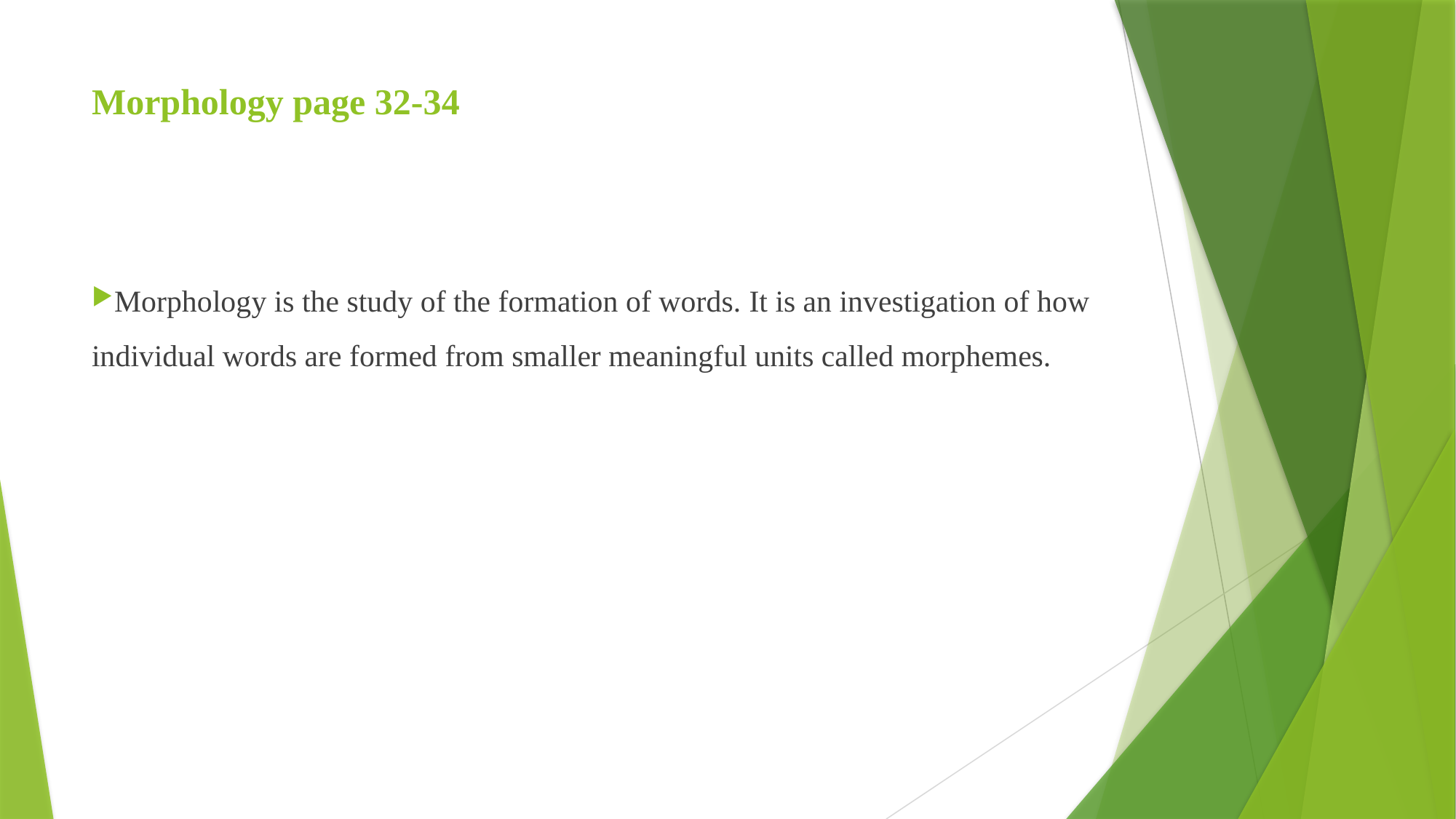

# Morphology page 32-34
Morphology is the study of the formation of words. It is an investigation of how individual words are formed from smaller meaningful units called morphemes.